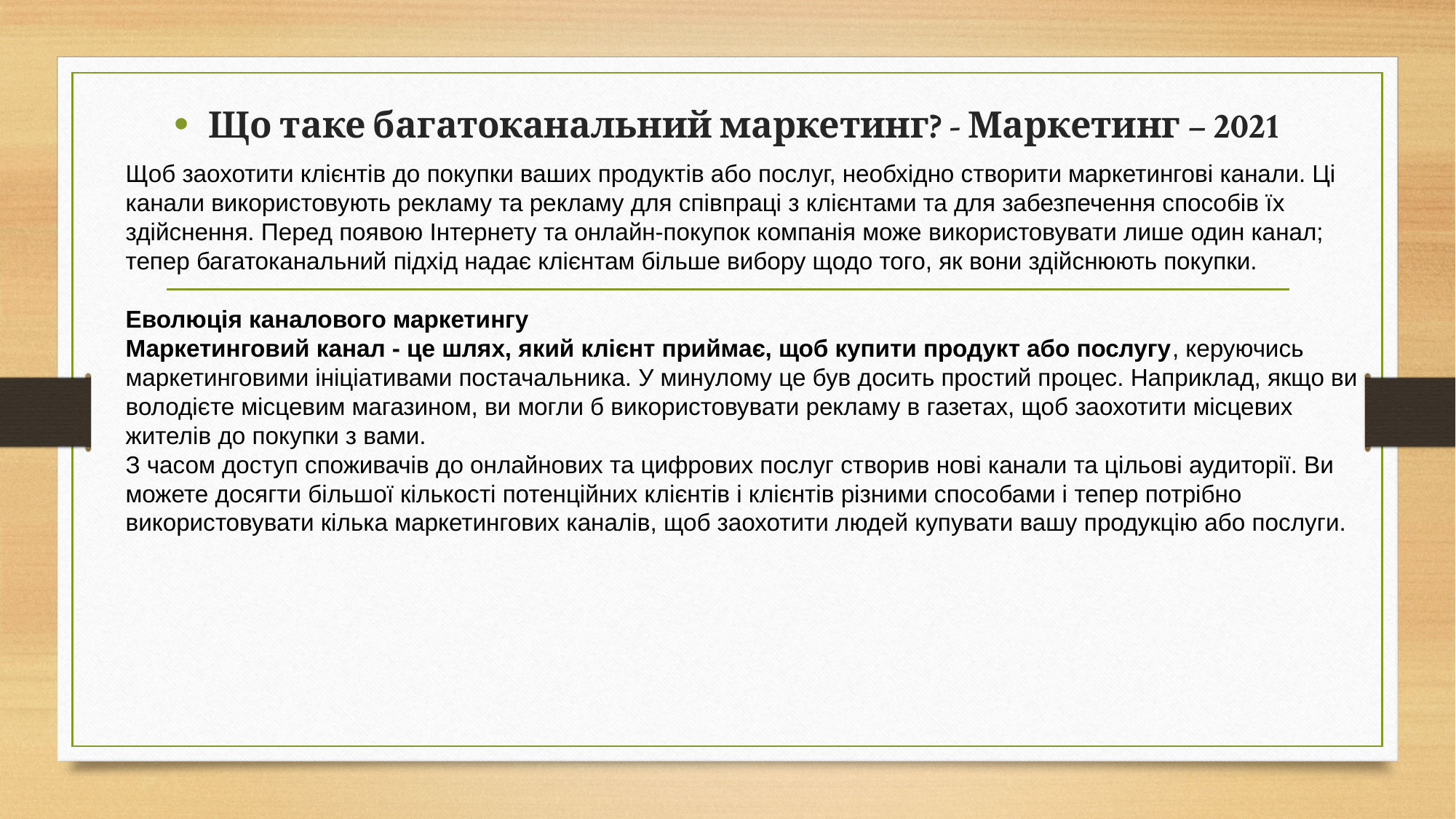

Що таке багатоканальний маркетинг? - Маркетинг – 2021

Щоб заохотити клієнтів до покупки ваших продуктів або послуг, необхідно створити маркетингові канали. Ці канали використовують рекламу та рекламу для співпраці з клієнтами та для забезпечення способів їх здійснення. Перед появою Інтернету та онлайн-покупок компанія може використовувати лише один канал; тепер багатоканальний підхід надає клієнтам більше вибору щодо того, як вони здійснюють покупки.

Еволюція каналового маркетингу
Маркетинговий канал - це шлях, який клієнт приймає, щоб купити продукт або послугу, керуючись маркетинговими ініціативами постачальника. У минулому це був досить простий процес. Наприклад, якщо ви володієте місцевим магазином, ви могли б використовувати рекламу в газетах, щоб заохотити місцевих жителів до покупки з вами.
З часом доступ споживачів до онлайнових та цифрових послуг створив нові канали та цільові аудиторії. Ви можете досягти більшої кількості потенційних клієнтів і клієнтів різними способами і тепер потрібно використовувати кілька маркетингових каналів, щоб заохотити людей купувати вашу продукцію або послуги.